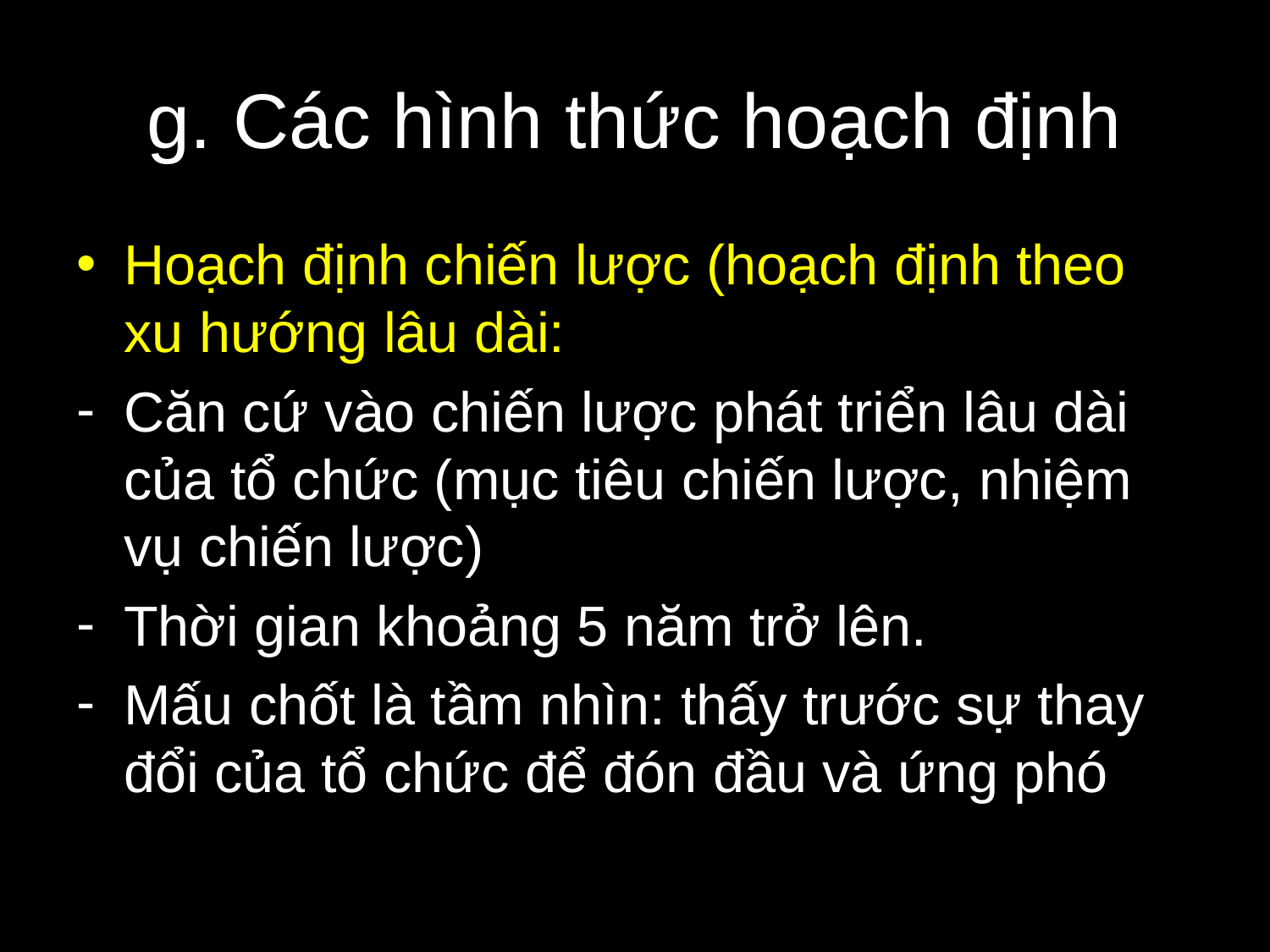

# g. Các hình thức hoạch định
Hoạch định chiến lược (hoạch định theo xu hướng lâu dài:
Căn cứ vào chiến lược phát triển lâu dài của tổ chức (mục tiêu chiến lược, nhiệm vụ chiến lược)
Thời gian khoảng 5 năm trở lên.
Mấu chốt là tầm nhìn: thấy trước sự thay đổi của tổ chức để đón đầu và ứng phó